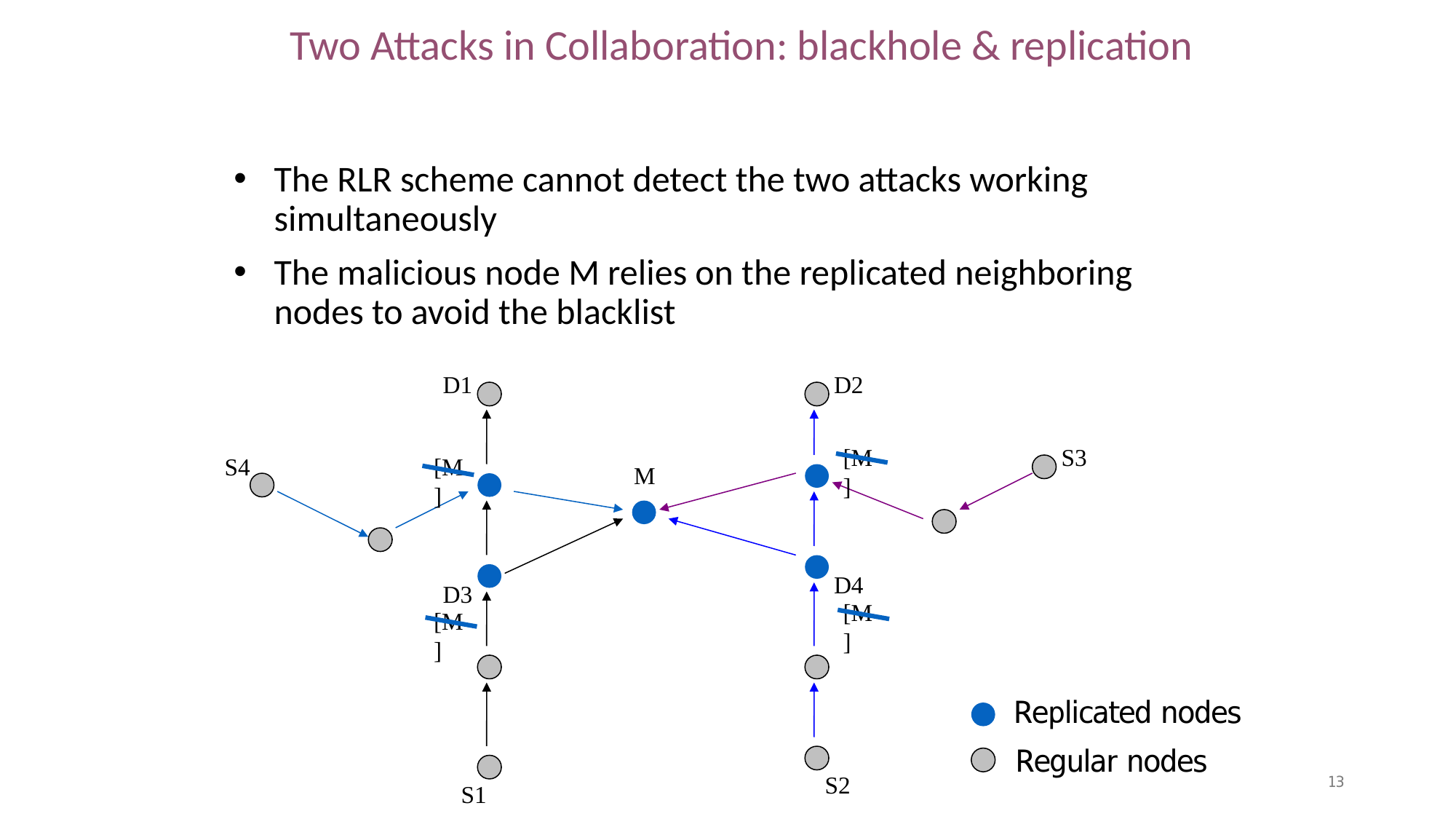

# Two Attacks in Collaboration: blackhole & replication
The RLR scheme cannot detect the two attacks working simultaneously
The malicious node M relies on the replicated neighboring nodes to avoid the blacklist
D1
D2

[M]
S3
S4
[M]

M

D4
D3

[M]
[M]

Replicated nodes

Regular nodes

    13
S2
S1